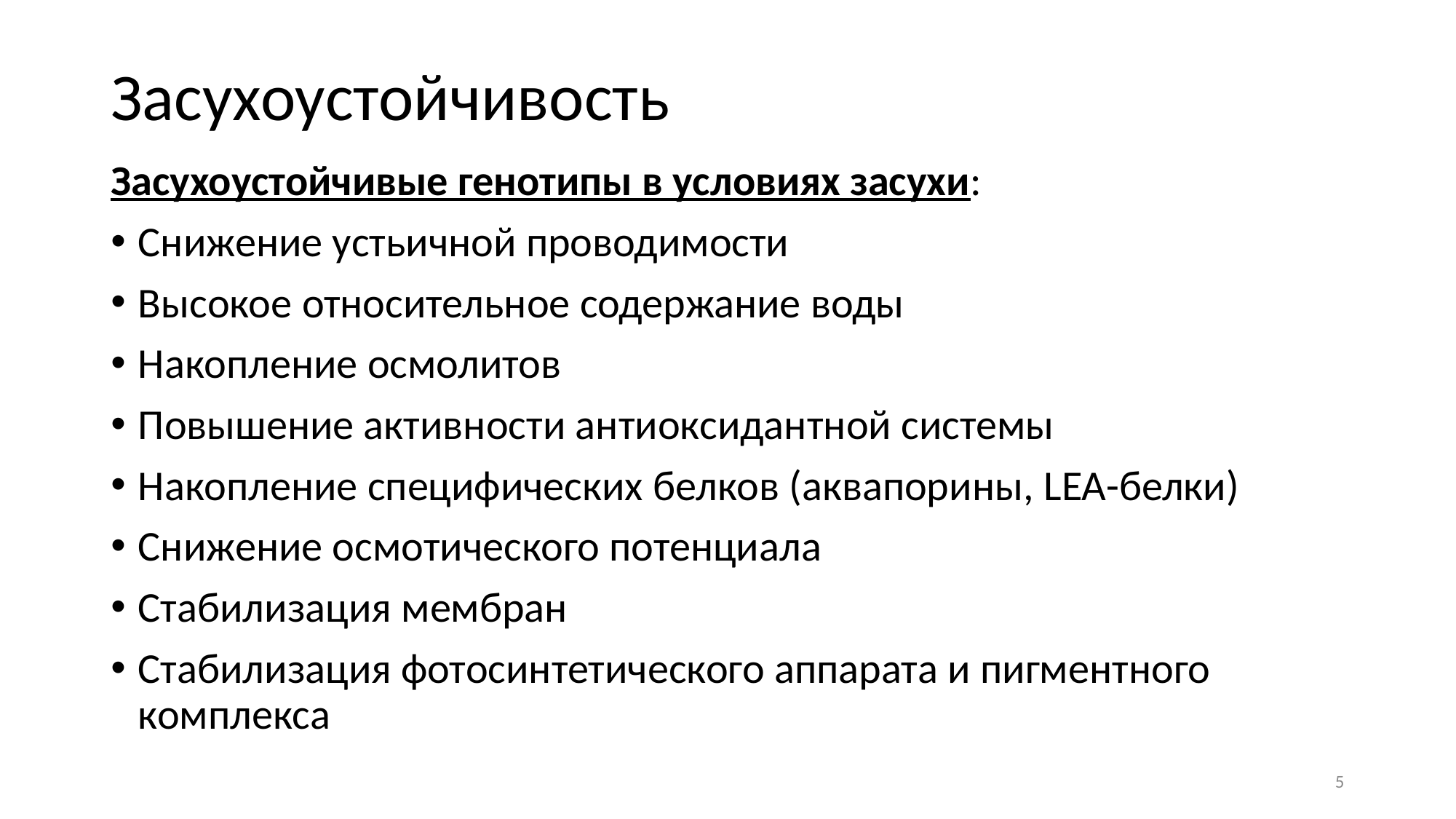

# Засухоустойчивость
Засухоустойчивые генотипы в условиях засухи:
Снижение устьичной проводимости
Высокое относительное содержание воды
Накопление осмолитов
Повышение активности антиоксидантной системы
Накопление специфических белков (аквапорины, LEA-белки)
Снижение осмотического потенциала
Стабилизация мембран
Стабилизация фотосинтетического аппарата и пигментного комплекса
5